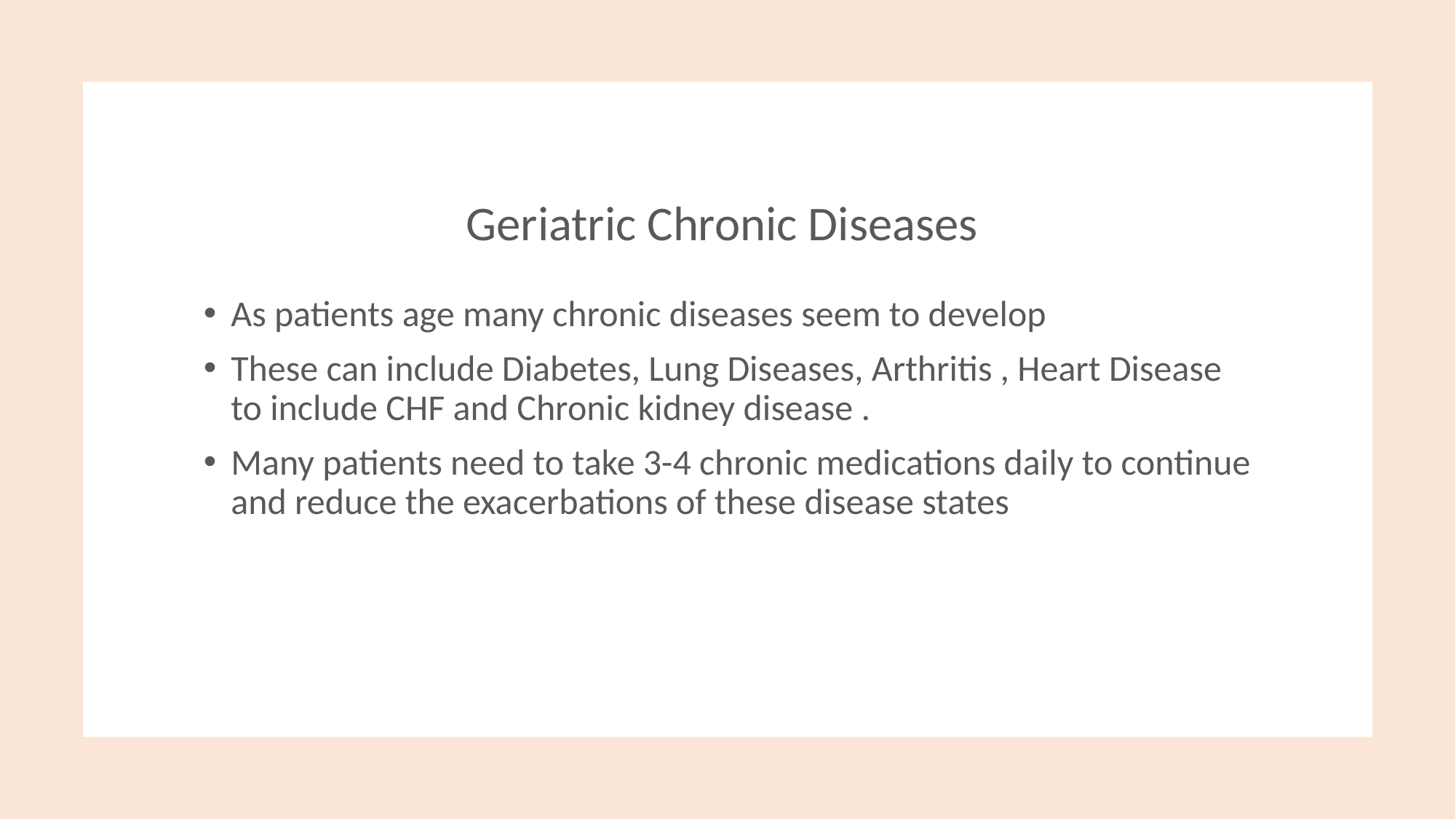

# Geriatric Chronic Diseases
As patients age many chronic diseases seem to develop
These can include Diabetes, Lung Diseases, Arthritis , Heart Disease to include CHF and Chronic kidney disease .
Many patients need to take 3-4 chronic medications daily to continue and reduce the exacerbations of these disease states